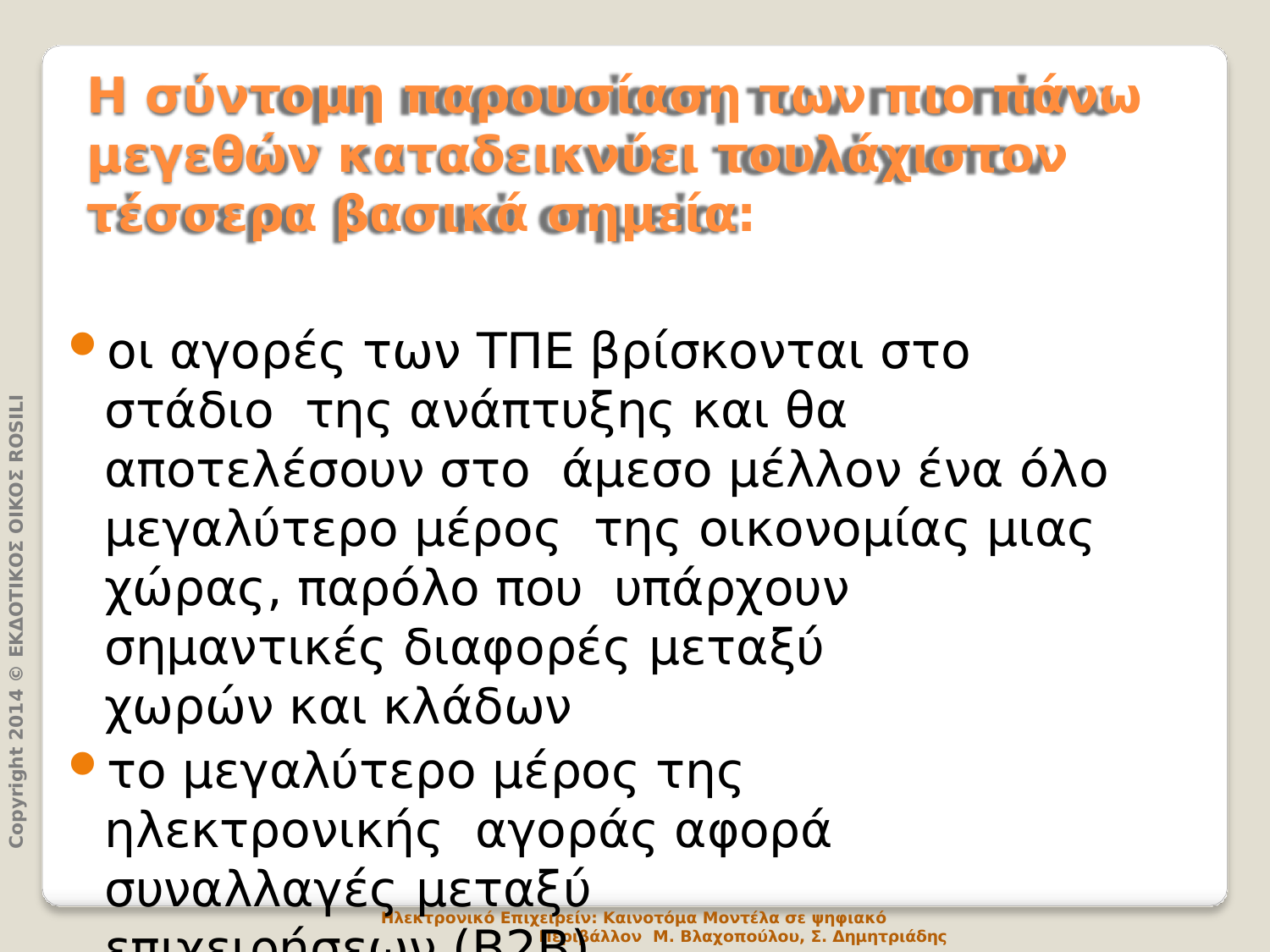

# Η σύντομη παρουσίαση των πιο πάνω  μεγεθών καταδεικνύει τουλάχιστον  τέσσερα βασικά σημεία:

οι αγορές των ΤΠΕ βρίσκονται στο στάδιο  της ανάπτυξης και θα αποτελέσουν στο  άμεσο μέλλον ένα όλο μεγαλύτερο μέρος  της οικονομίας μιας χώρας, παρόλο που  υπάρχουν σημαντικές διαφορές μεταξύ
χωρών και κλάδων
το μεγαλύτερο μέρος της ηλεκτρονικής  αγοράς αφορά συναλλαγές μεταξύ
επιχειρήσεων (Β2Β)
Copyright 2014 © ΕΚΔΟΤΙΚΟΣ ΟΙΚΟΣ ROSILI
Ηλεκτρονικό Επιχειρείν: Καινοτόμα Μοντέλα σε ψηφιακό Περιβάλλον  Μ. Βλαχοπούλου, Σ. Δημητριάδης